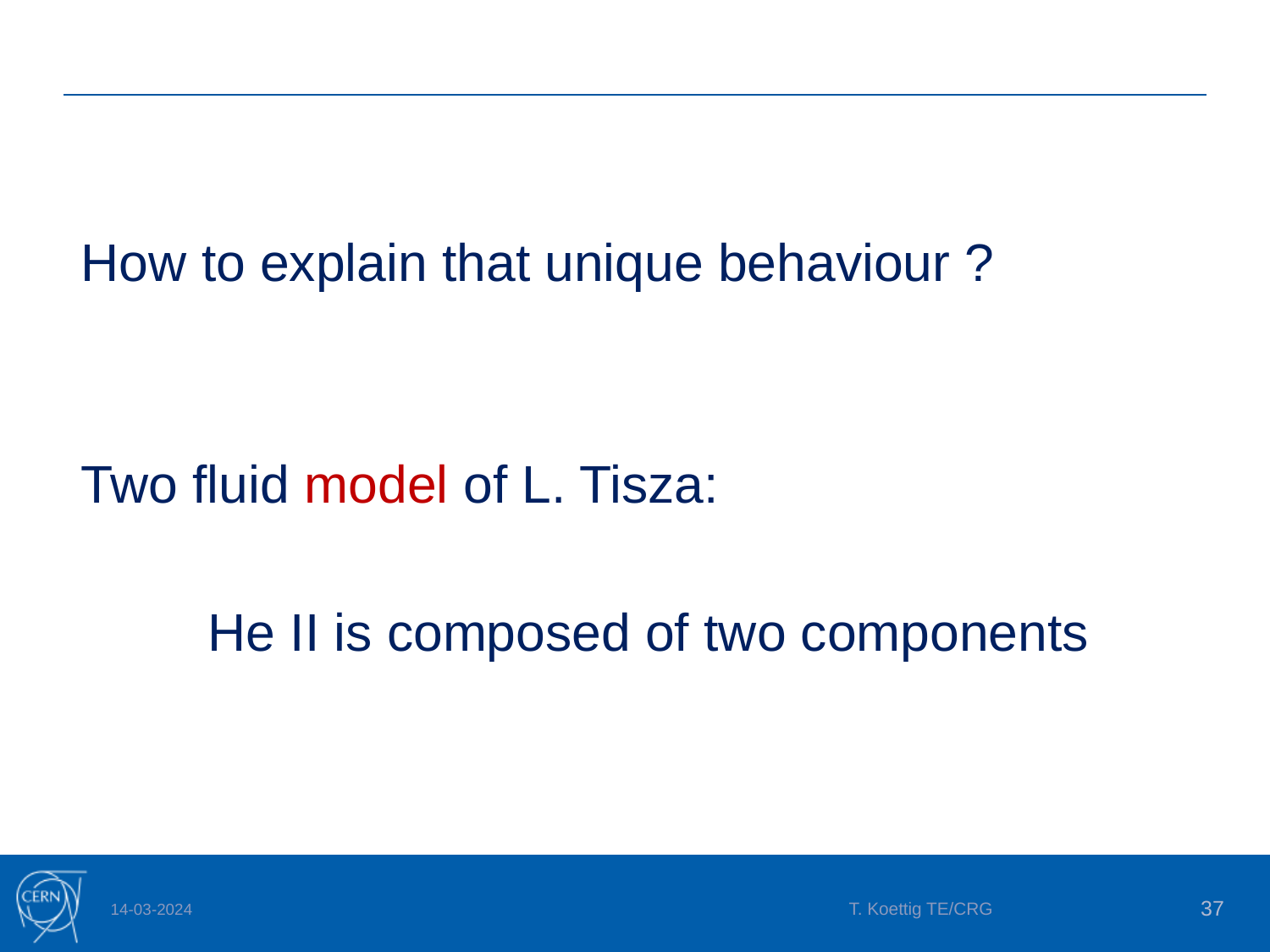

How to explain that unique behaviour ?

Two fluid model of L. Tisza:

	He II is composed of two components
37
T. Koettig TE/CRG
14-03-2024